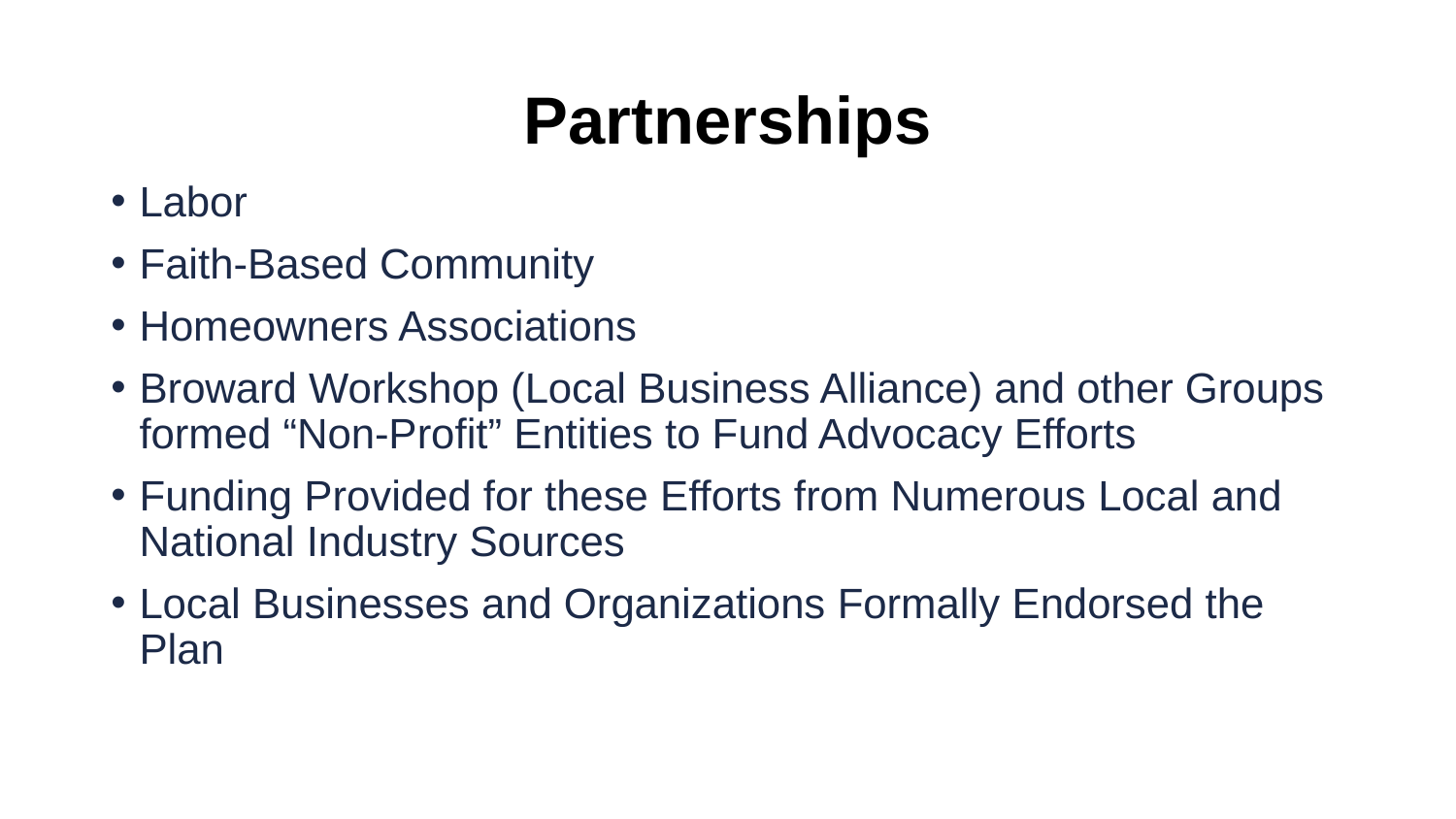

# Partnerships
Labor
Faith-Based Community
Homeowners Associations
Broward Workshop (Local Business Alliance) and other Groups formed “Non-Profit” Entities to Fund Advocacy Efforts
Funding Provided for these Efforts from Numerous Local and National Industry Sources
Local Businesses and Organizations Formally Endorsed the Plan